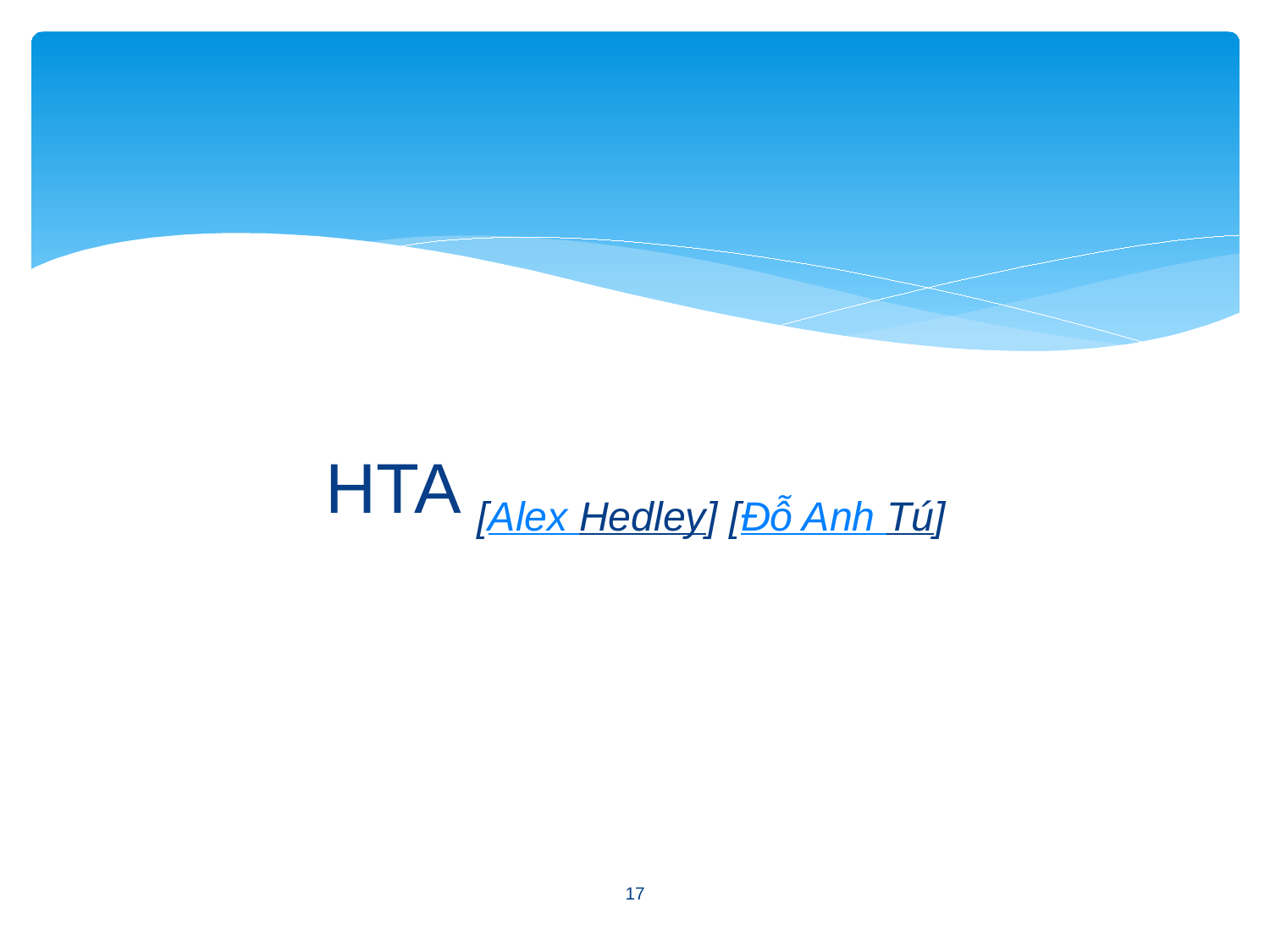

#

HTA [Alex Hedley] [Đỗ Anh Tú]
17